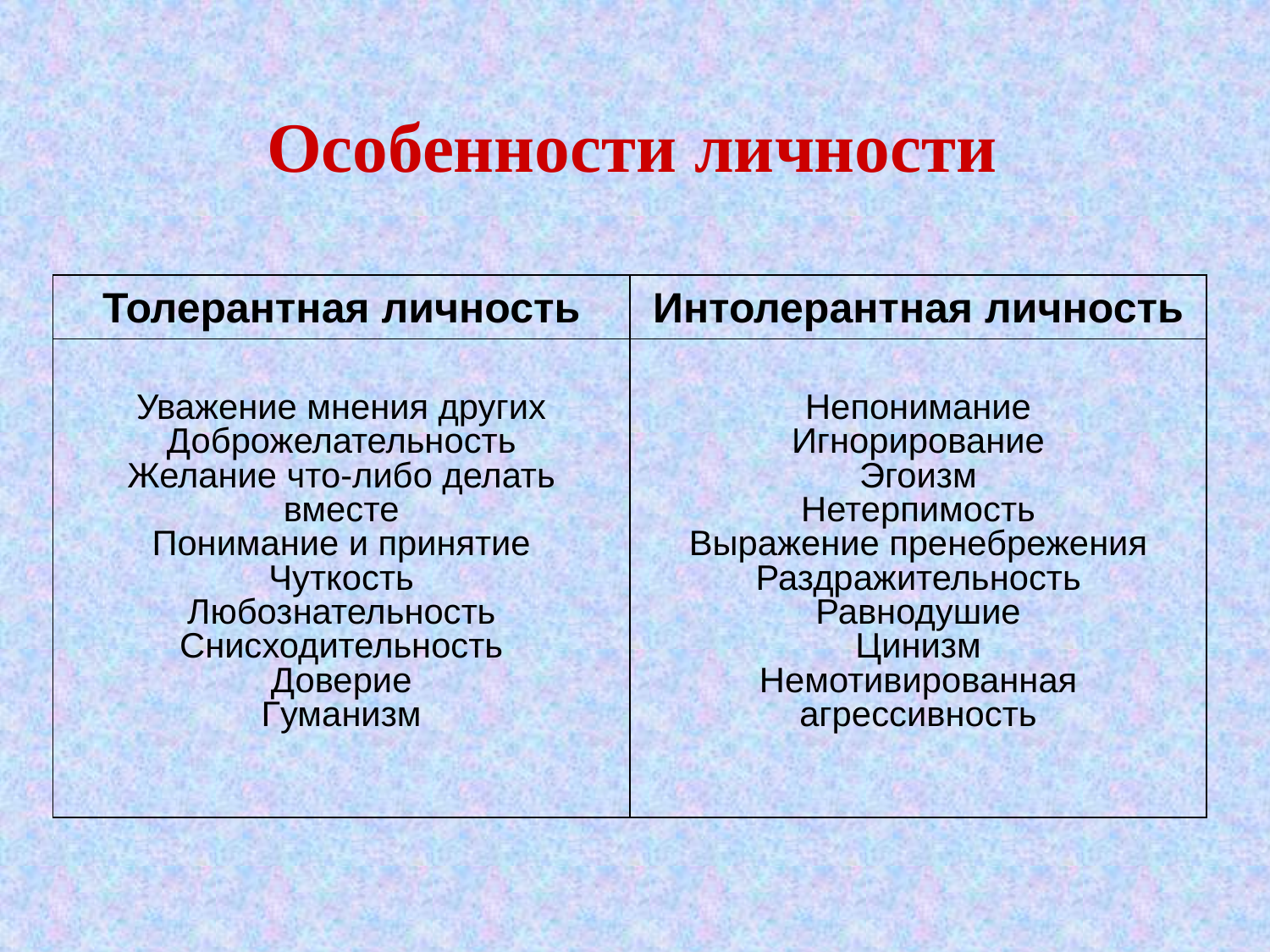

Особенности личности
| Толерантная личность | Интолерантная личность |
| --- | --- |
| Уважение мнения других Доброжелательность Желание что-либо делать вместе Понимание и принятие Чуткость Любознательность Снисходительность Доверие Гуманизм | Непонимание Игнорирование Эгоизм Нетерпимость Выражение пренебрежения Раздражительность Равнодушие Цинизм Немотивированная агрессивность |